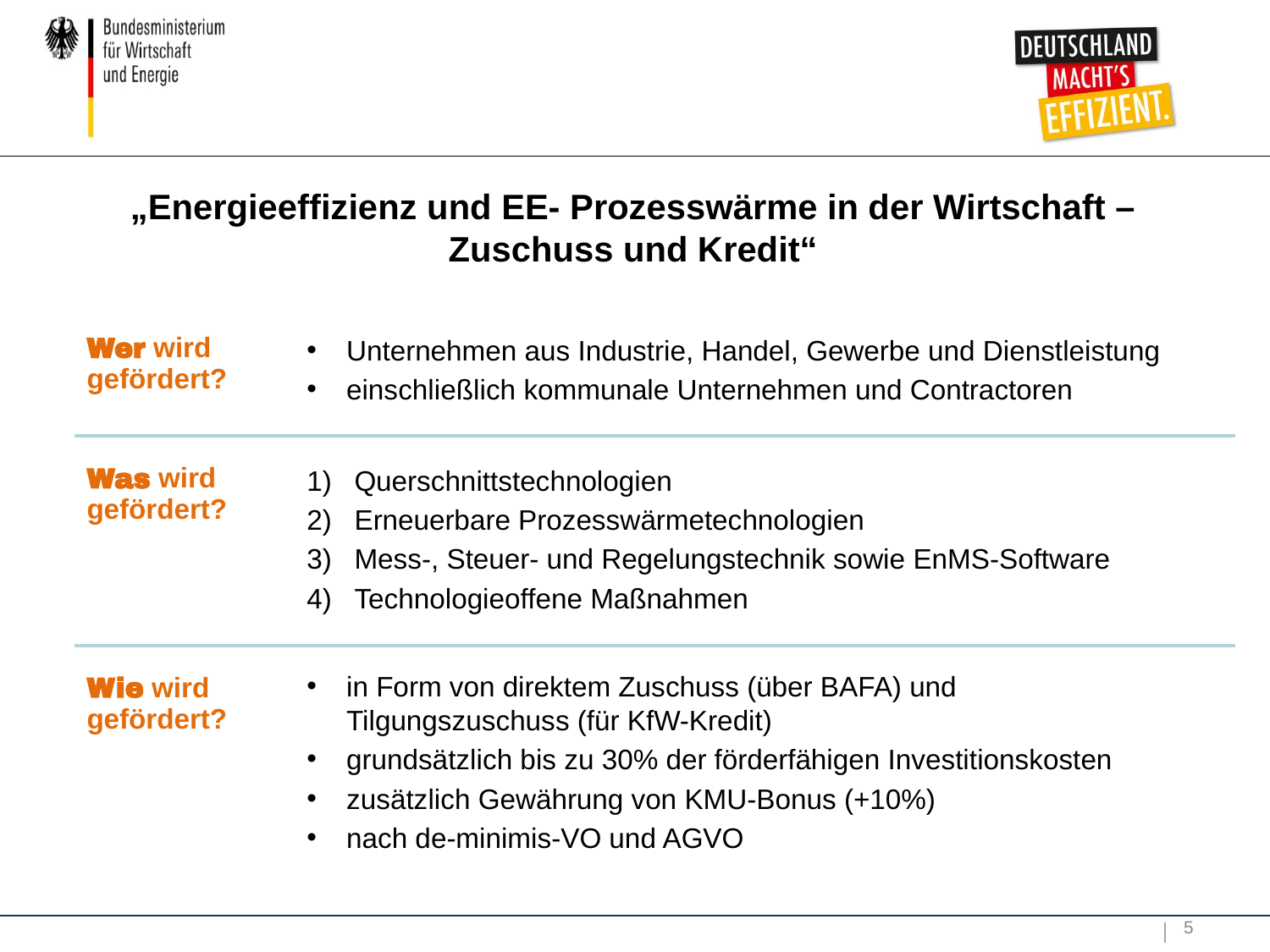

„Energieeffizienz und EE- Prozesswärme in der Wirtschaft – Zuschuss und Kredit“
Wer wird
gefördert?
Unternehmen aus Industrie, Handel, Gewerbe und Dienstleistung
einschließlich kommunale Unternehmen und Contractoren
Was wird
gefördert?
Querschnittstechnologien
Erneuerbare Prozesswärmetechnologien
Mess-, Steuer- und Regelungstechnik sowie EnMS-Software
Technologieoffene Maßnahmen
in Form von direktem Zuschuss (über BAFA) und
Tilgungszuschuss (für KfW-Kredit)
grundsätzlich bis zu 30% der förderfähigen Investitionskosten
zusätzlich Gewährung von KMU-Bonus (+10%)
nach de-minimis-VO und AGVO
Wie wird
gefördert?